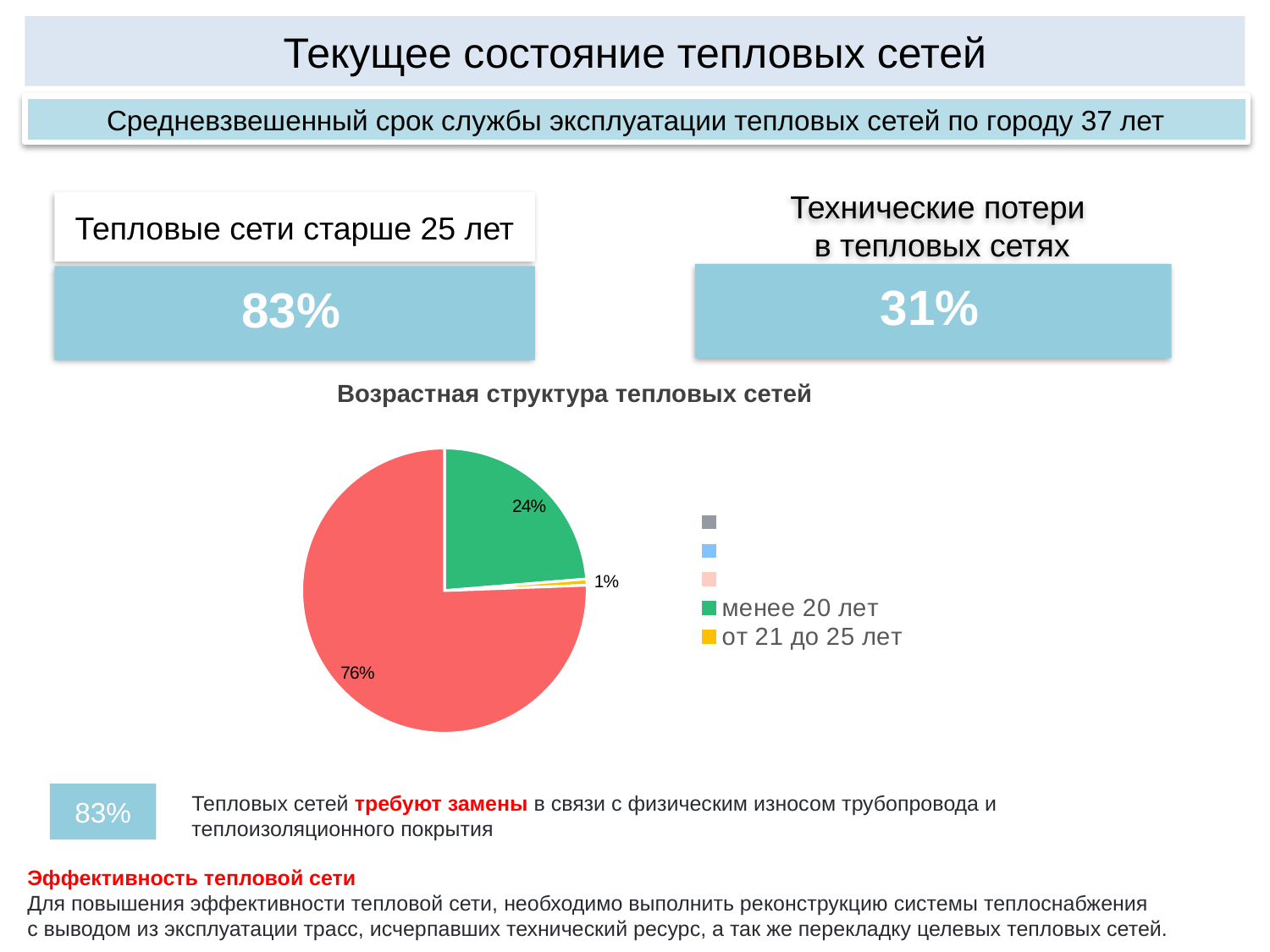

Текущее состояние тепловых сетей
Средневзвешенный срок службы эксплуатации тепловых сетей по городу 37 лет
Технические потери
в тепловых сетях
Тепловые сети старше 25 лет
31%
83%
Возрастная структура тепловых сетей

### Chart

| Category | Продажи |
|---|---|
| None | None |
| None | None |
| None | None |
| менее 20 лет | 23.7 |
| от 21 до 25 лет | 0.7 |
| свыше 25 лет | 75.6 |
83%
Тепловых сетей требуют замены в связи с физическим износом трубопровода и теплоизоляционного покрытия
Эффективность тепловой сети
Для повышения эффективности тепловой сети, необходимо выполнить реконструкцию системы теплоснабжения
с выводом из эксплуатации трасс, исчерпавших технический ресурс, а так же перекладку целевых тепловых сетей.